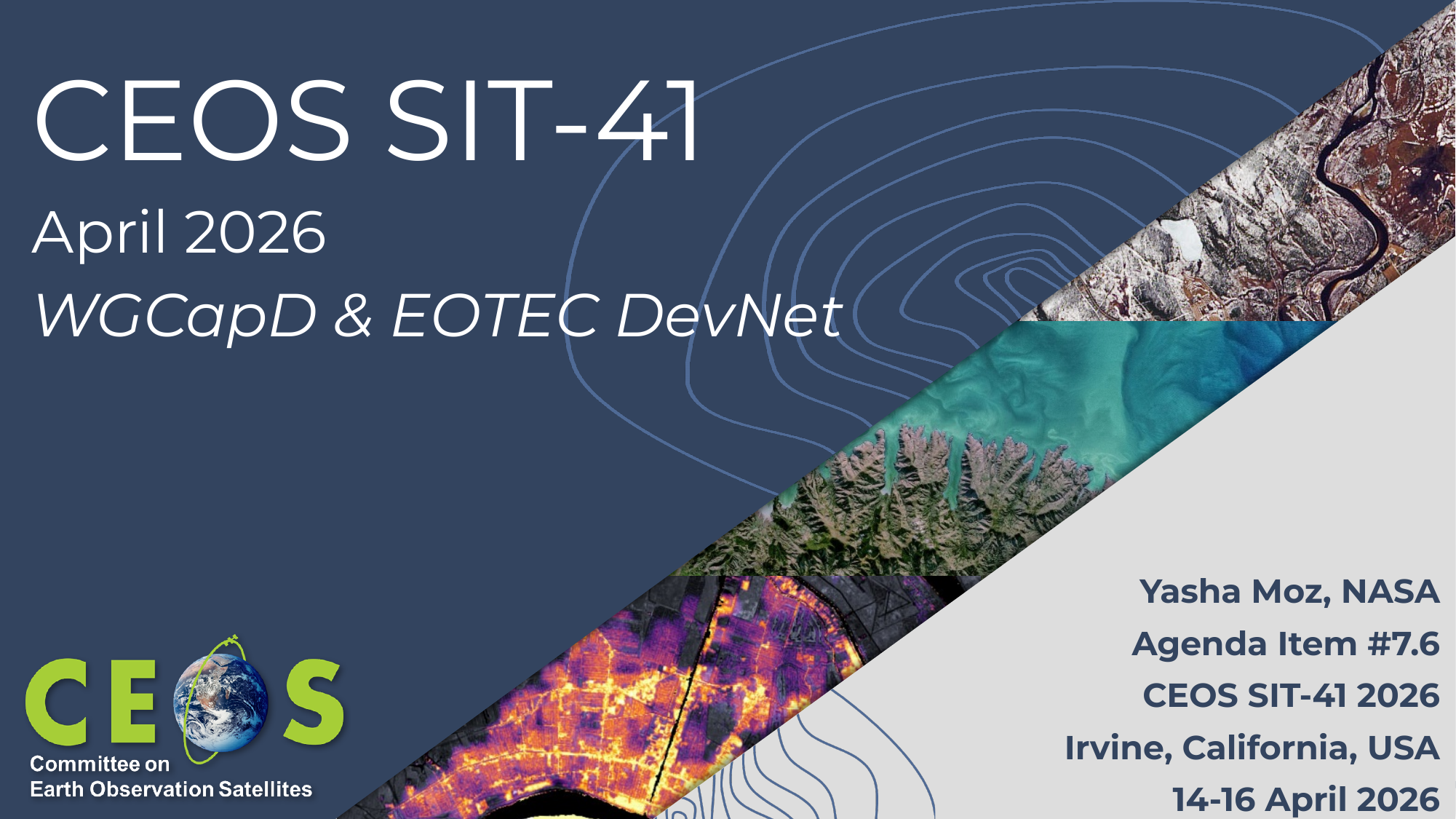

# CEOS SIT-41
April 2026
WGCapD & EOTEC DevNet
Yasha Moz, NASA
Agenda Item #7.6
CEOS SIT-41 2026
Irvine, California, USA
14-16 April 2026